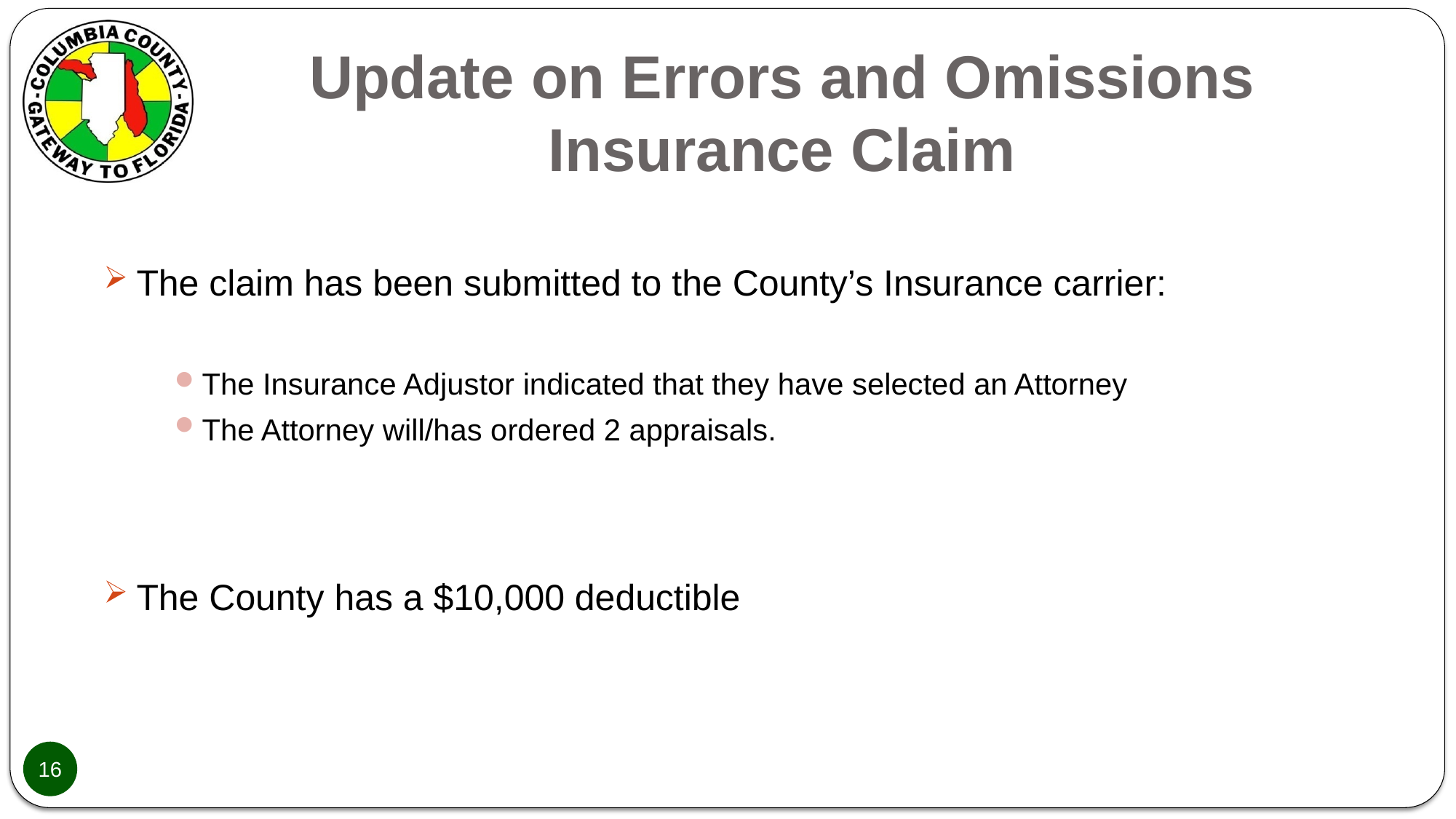

# Update on Errors and Omissions Insurance Claim
The claim has been submitted to the County’s Insurance carrier:

The Insurance Adjustor indicated that they have selected an Attorney
The Attorney will/has ordered 2 appraisals.

The County has a $10,000 deductible
16